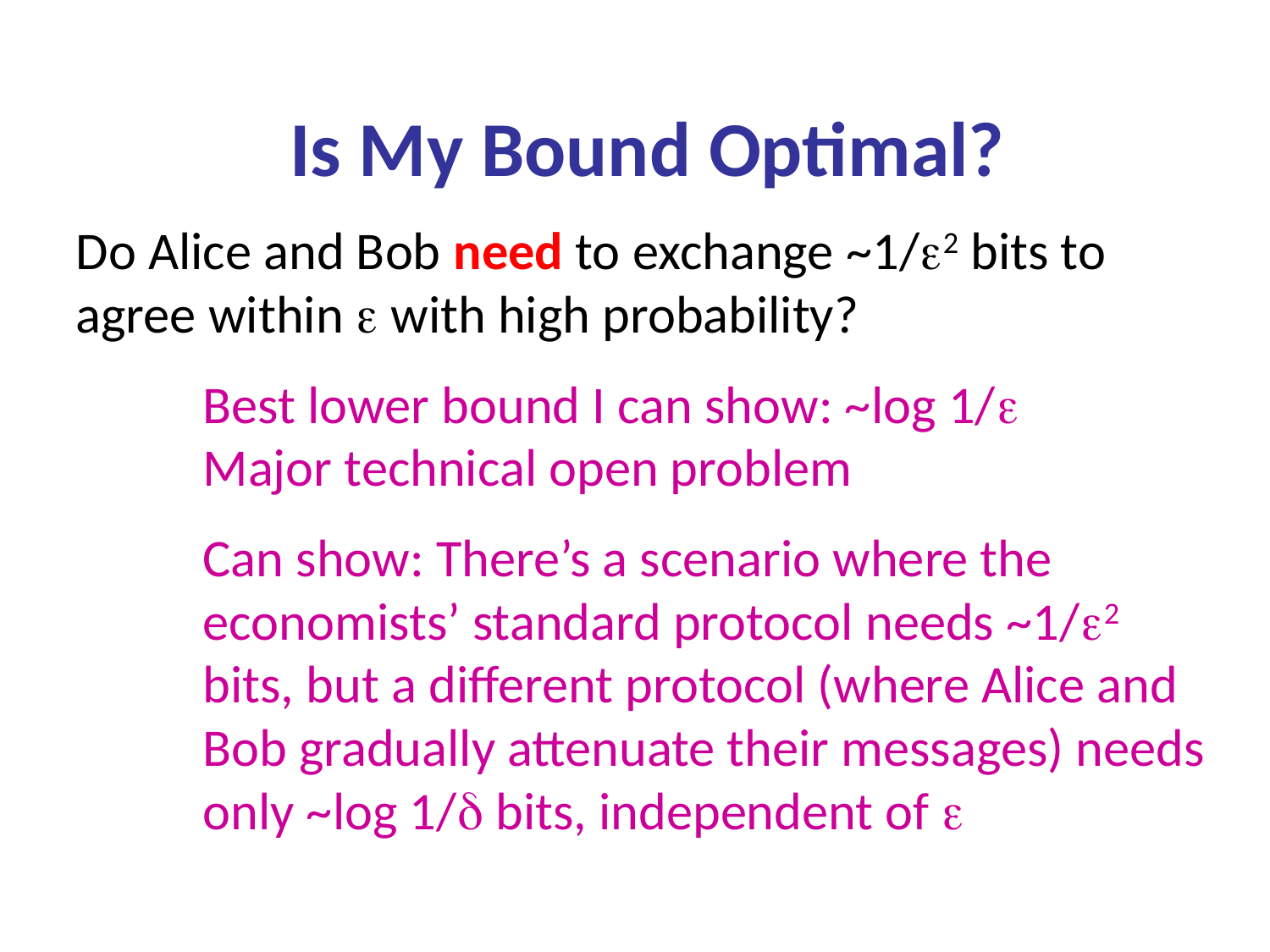

# Is My Bound Optimal?
Do Alice and Bob need to exchange ~1/ε2 bits to agree within ε with high probability?
Best lower bound I can show: ~log 1/ε
Major technical open problem
Can show: There’s a scenario where the economists’ standard protocol needs ~1/ε2 bits, but a different protocol (where Alice and Bob gradually attenuate their messages) needs only ~log 1/δ bits, independent of ε